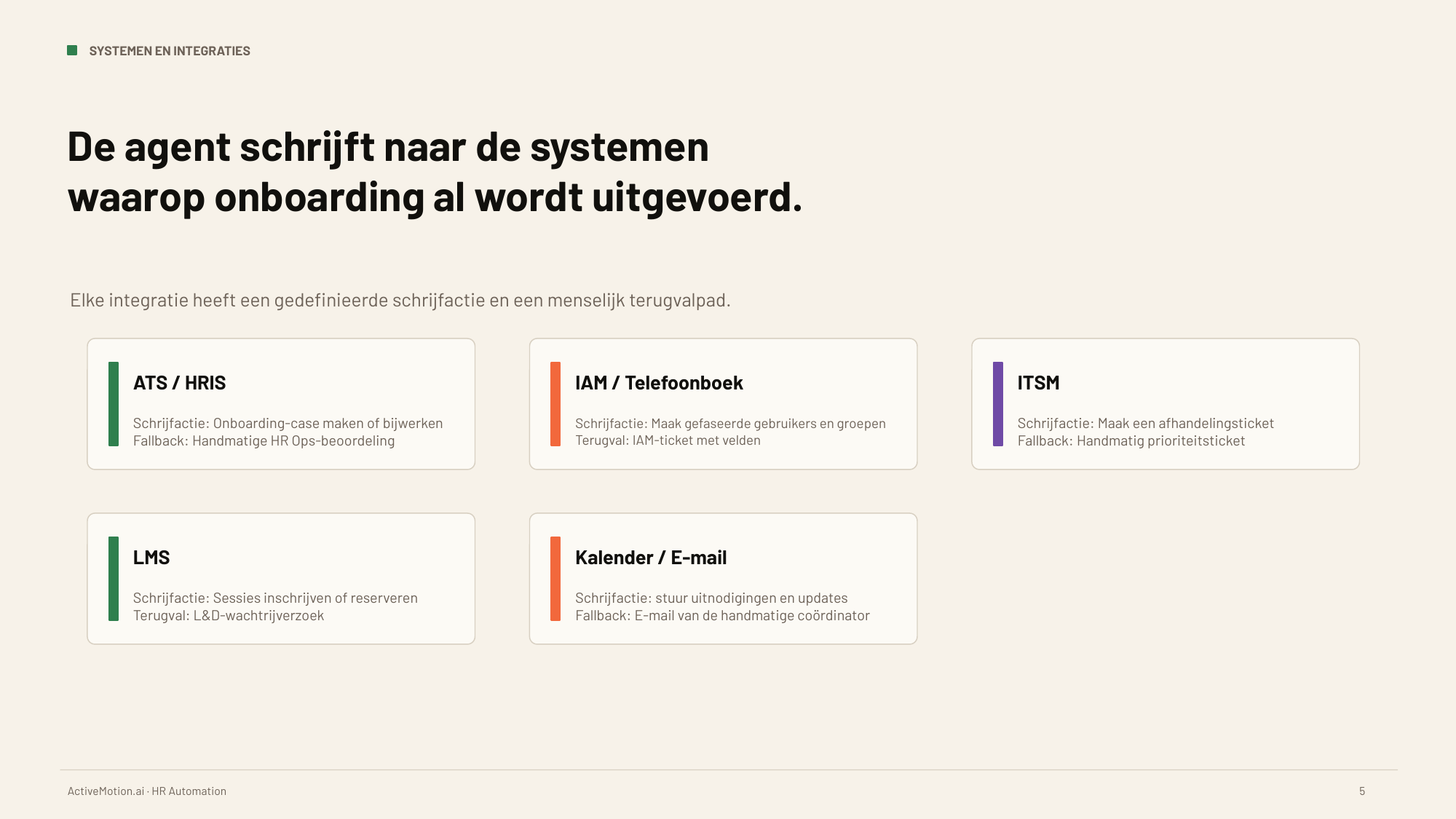

SYSTEMEN EN INTEGRATIES

De agent schrijft naar de systemen waarop onboarding al wordt uitgevoerd.
Elke integratie heeft een gedefinieerde schrijfactie en een menselijk terugvalpad.

ATS / HRIS
IAM / Telefoonboek
ITSM
Schrijfactie: Onboarding-case maken of bijwerken
Fallback: Handmatige HR Ops-beoordeling
Schrijfactie: Maak gefaseerde gebruikers en groepen
Terugval: IAM-ticket met velden
Schrijfactie: Maak een afhandelingsticket
Fallback: Handmatig prioriteitsticket

LMS
Kalender / E-mail
Schrijfactie: Sessies inschrijven of reserveren
Terugval: L&D-wachtrijverzoek
Schrijfactie: stuur uitnodigingen en updates
Fallback: E-mail van de handmatige coördinator
5